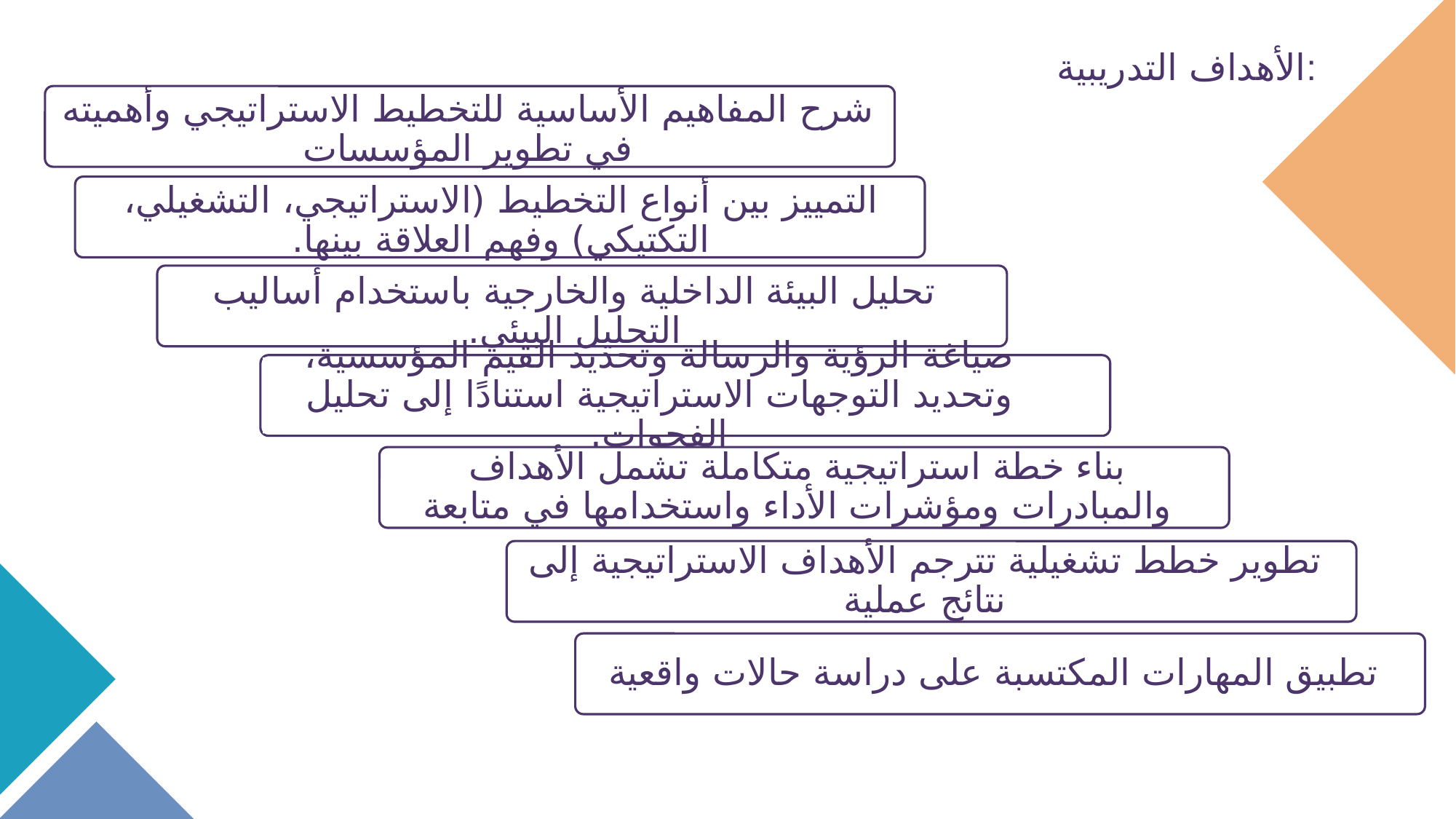

# الأهداف التدريبية:

	شرح المفاهيم الأساسية للتخطيط الاستراتيجي وأهميته في تطوير المؤسسات

	التمييز بين أنواع التخطيط (الاستراتيجي، التشغيلي، التكتيكي) وفهم العلاقة بينها.

	تحليل البيئة الداخلية والخارجية باستخدام أساليب التحليل البيئي.

صياغة الرؤية والرسالة وتحديد القيم المؤسسية، وتحديد التوجهات الاستراتيجية استنادًا إلى تحليل الفجوات.

بناء خطة استراتيجية متكاملة تشمل الأهداف والمبادرات ومؤشرات الأداء واستخدامها في متابعة

تطوير خطط تشغيلية تترجم الأهداف الاستراتيجية إلى نتائج عملية

تطبيق المهارات المكتسبة على دراسة حالات واقعية